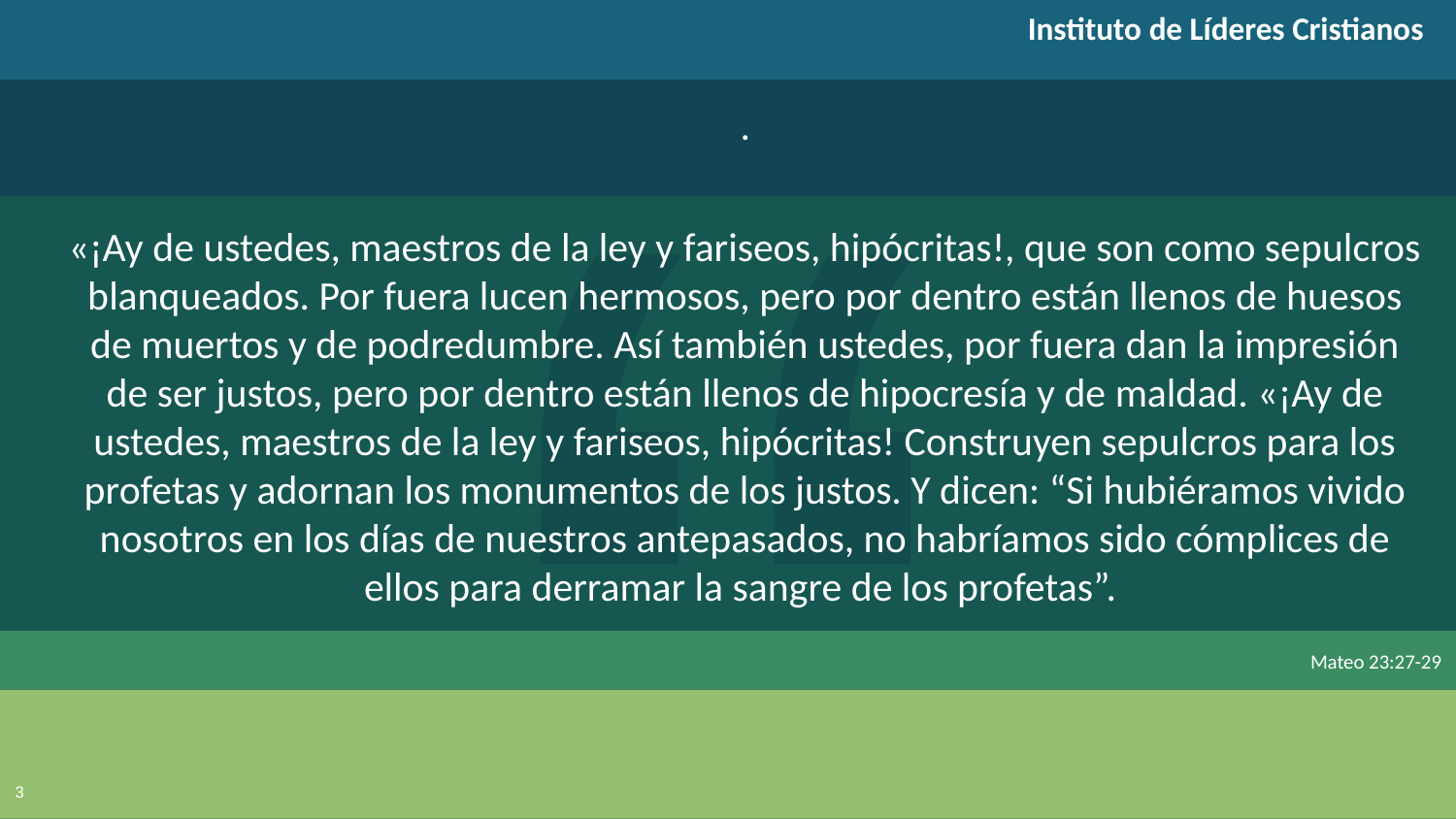

Instituto de Líderes Cristianos

.

«¡Ay de ustedes, maestros de la ley y fariseos, hipócritas!, que son como sepulcros blanqueados. Por fuera lucen hermosos, pero por dentro están llenos de huesos de muertos y de podredumbre. Así también ustedes, por fuera dan la impresión de ser justos, pero por dentro están llenos de hipocresía y de maldad. «¡Ay de ustedes, maestros de la ley y fariseos, hipócritas! Construyen sepulcros para los profetas y adornan los monumentos de los justos. Y dicen: “Si hubiéramos vivido nosotros en los días de nuestros antepasados, no habríamos sido cómplices de ellos para derramar la sangre de los profetas”.
Mateo 23:27-29

3